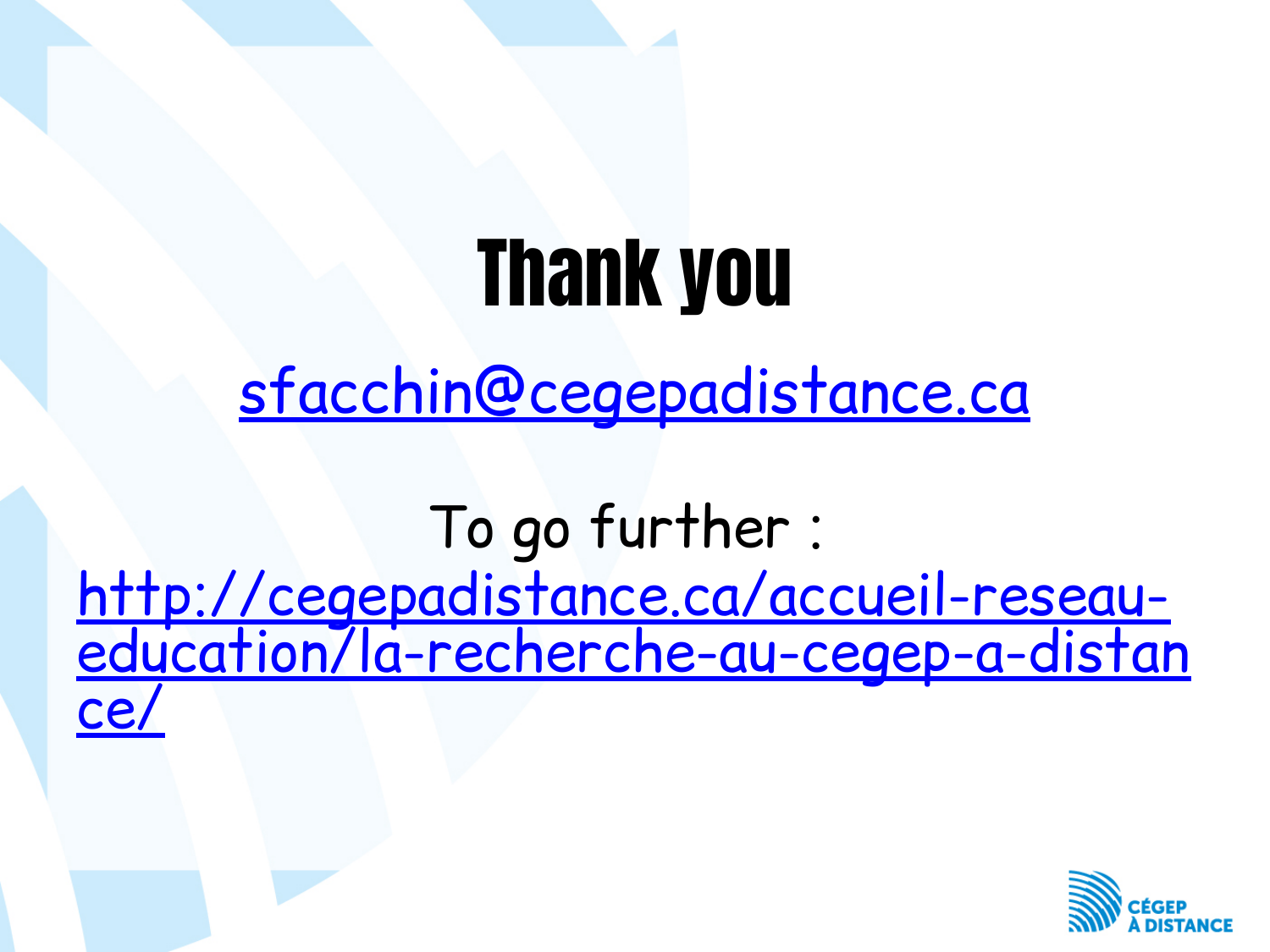

#
Thank you

To go further : http://cegepadistance.ca/accueil-reseau-education/la-recherche-au-cegep-a-distance/

sfacchin@cegepadistance.ca